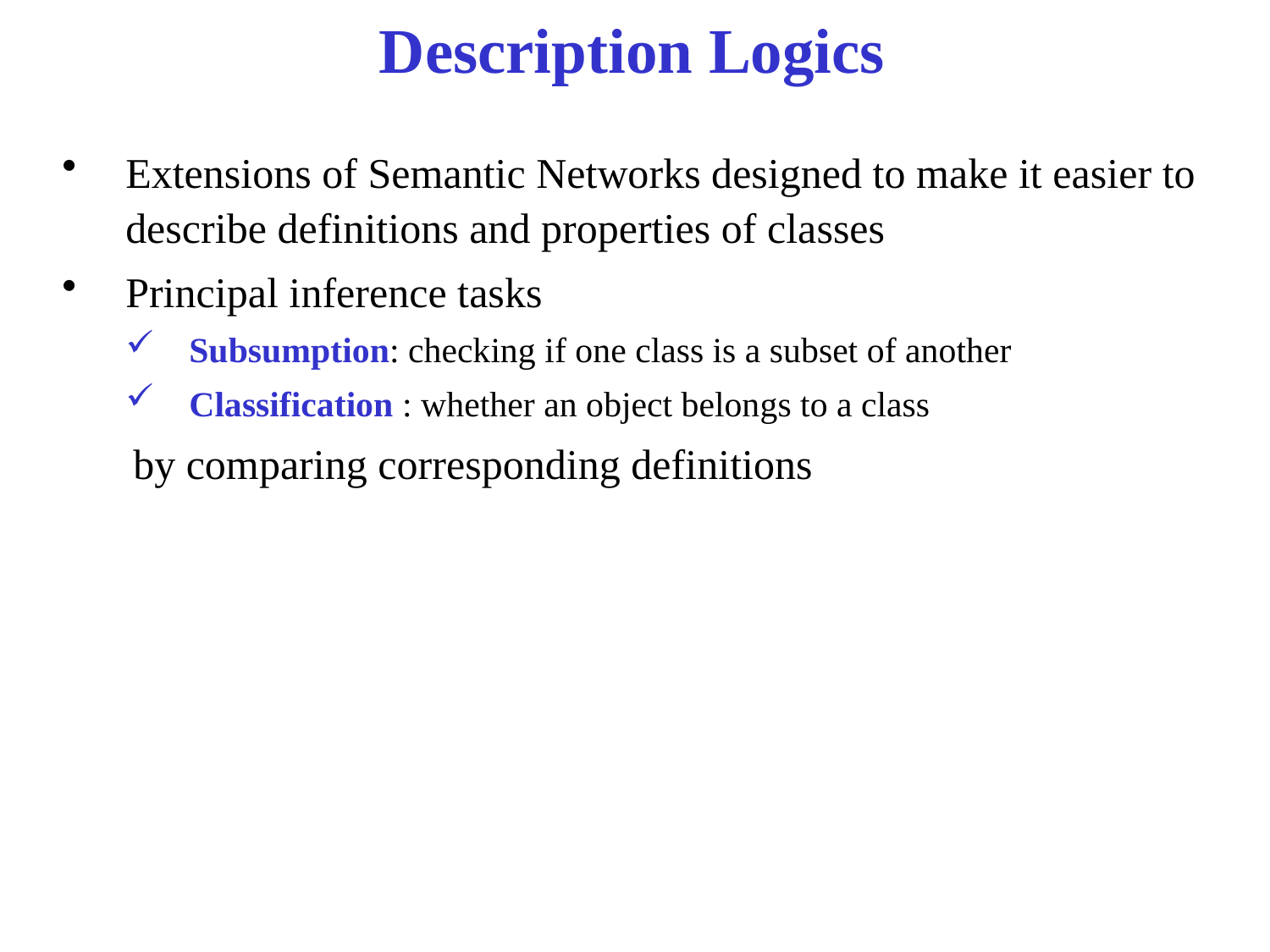

# Description Logics
Extensions of Semantic Networks designed to make it easier to describe definitions and properties of classes
Principal inference tasks
Subsumption: checking if one class is a subset of another
Classification : whether an object belongs to a class
        by comparing corresponding definitions